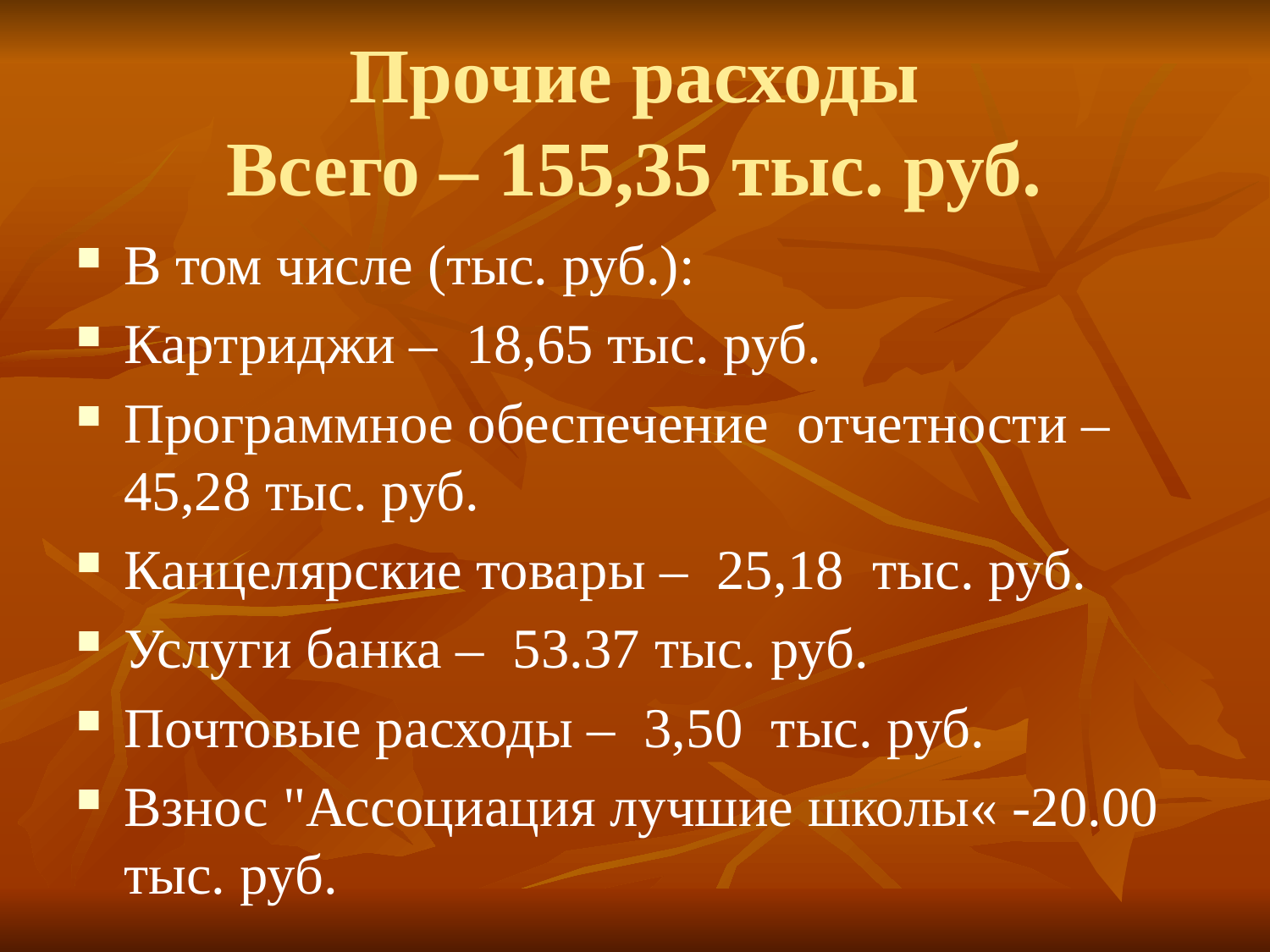

# Прочие расходы Всего – 155,35 тыс. руб.
В том числе (тыс. руб.):
Картриджи –  18,65 тыс. руб.
Программное обеспечение  отчетности –  45,28 тыс. руб.
Канцелярские товары –  25,18  тыс. руб.
Услуги банка –  53.37 тыс. руб.
Почтовые расходы –  3,50  тыс. руб.
Взнос "Ассоциация лучшие школы« -20.00 тыс. руб.